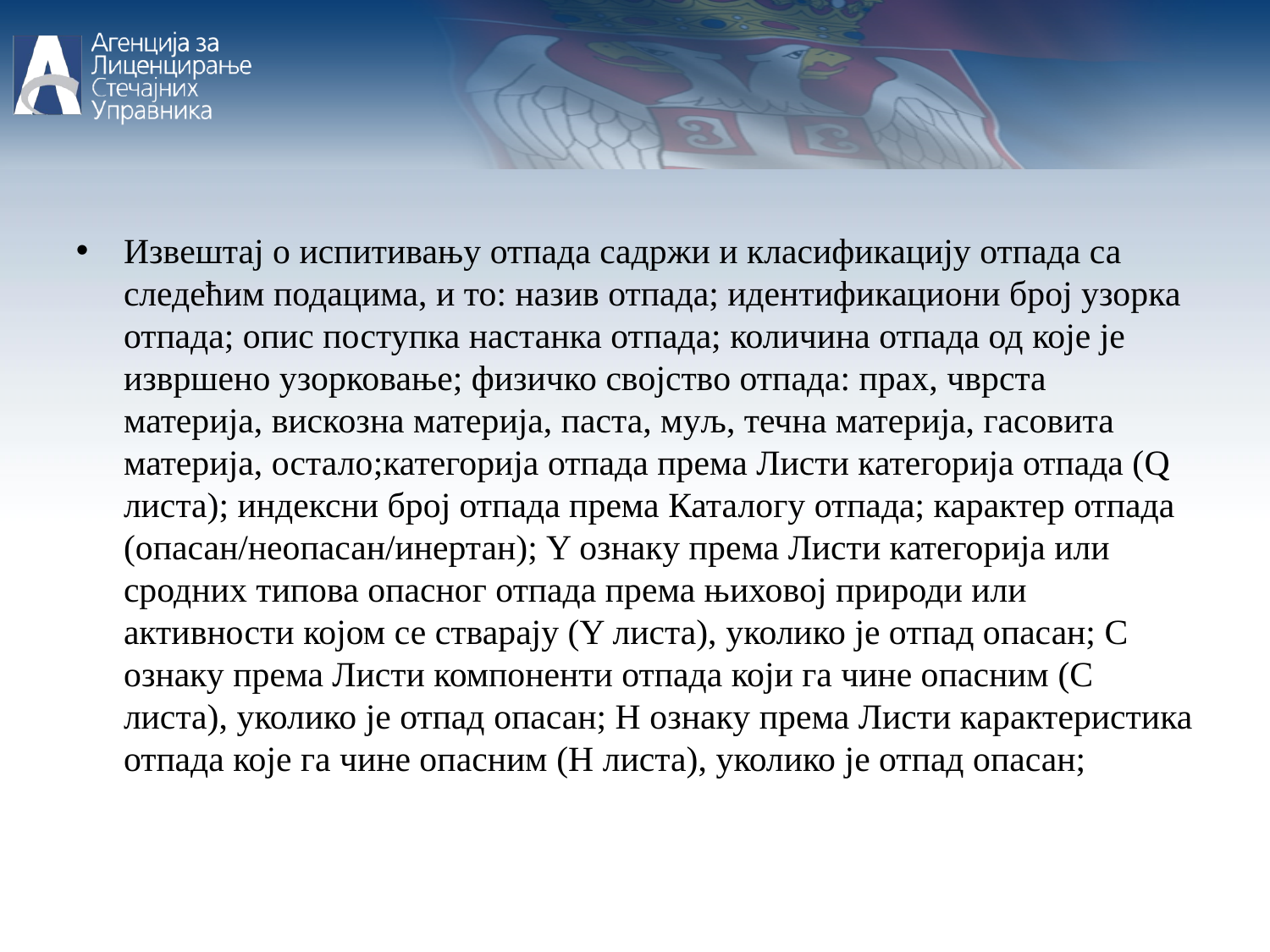

Извештај о испитивању отпада садржи и класификацију отпада са следећим подацима, и то: назив отпада; идентификациони број узорка отпада; опис поступка настанка отпада; количинa отпада од које је извршено узорковање; физичко својство отпада: прах, чврста материја, вискозна материја, паста, муљ, течна материја, гасовита материја, остало;категорија отпада према Листи категорија отпада (Q листа); индексни број отпада према Каталогу отпада; карактер отпада (опасан/неопасан/инертан); Y ознаку према Листи категорија или сродних типова опасног отпада према њиховој природи или активности којом се стварају (Y листа), уколико је отпад опасан; C ознаку према Листи компоненти отпада који га чине опасним (C листа), уколико је отпад опасан; Н ознаку према Листи карактеристика отпада које га чине опасним (H листа), уколико је отпад опасан;